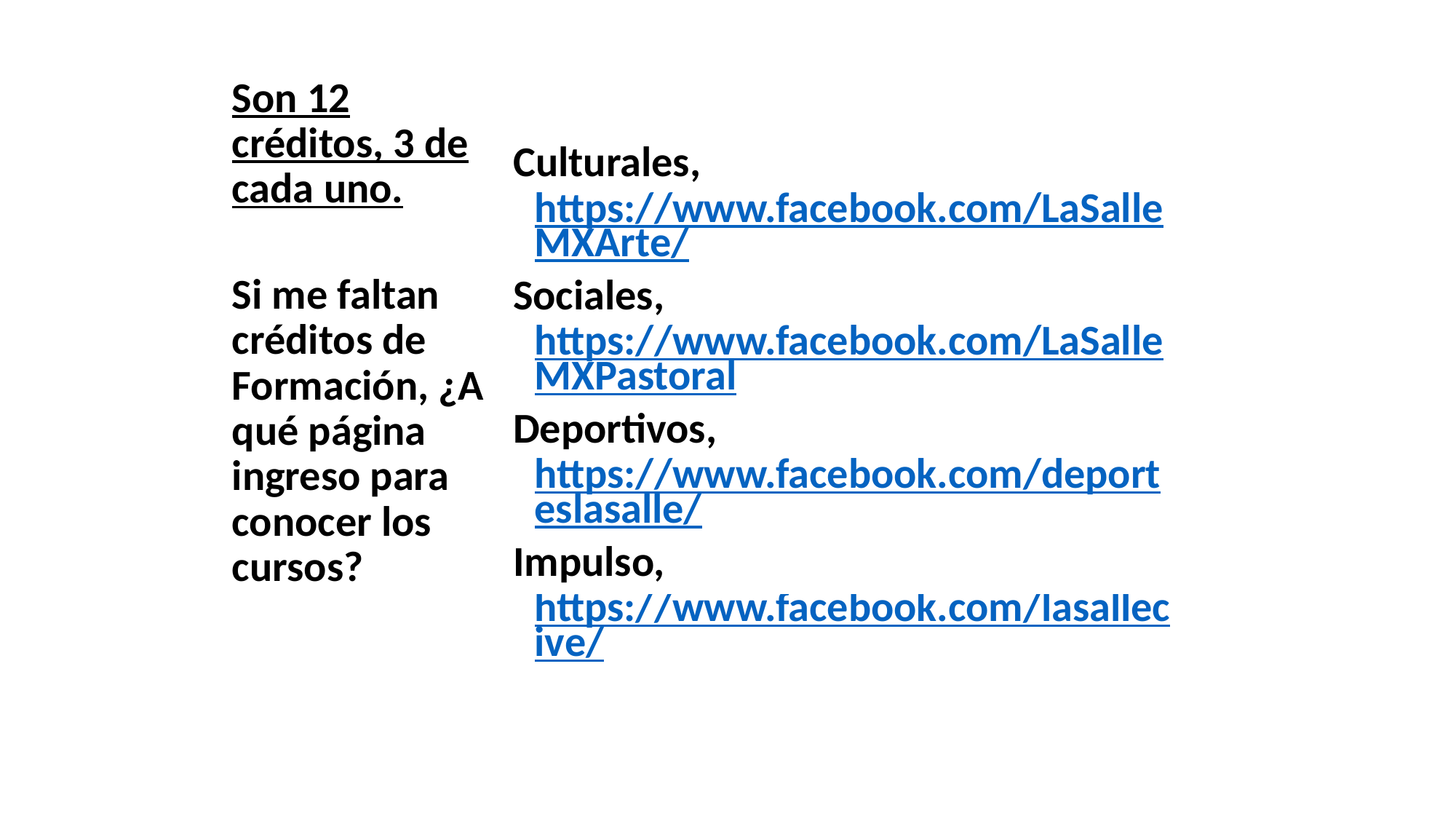

| Son 12 créditos, 3 de cada uno. Si me faltan créditos de Formación, ¿A qué página ingreso para conocer los cursos? | Culturales, https://www.facebook.com/LaSalleMXArte/ Sociales, https://www.facebook.com/LaSalleMXPastoral Deportivos, https://www.facebook.com/deporteslasalle/ Impulso, https://www.facebook.com/lasallecive/ |
| --- | --- |